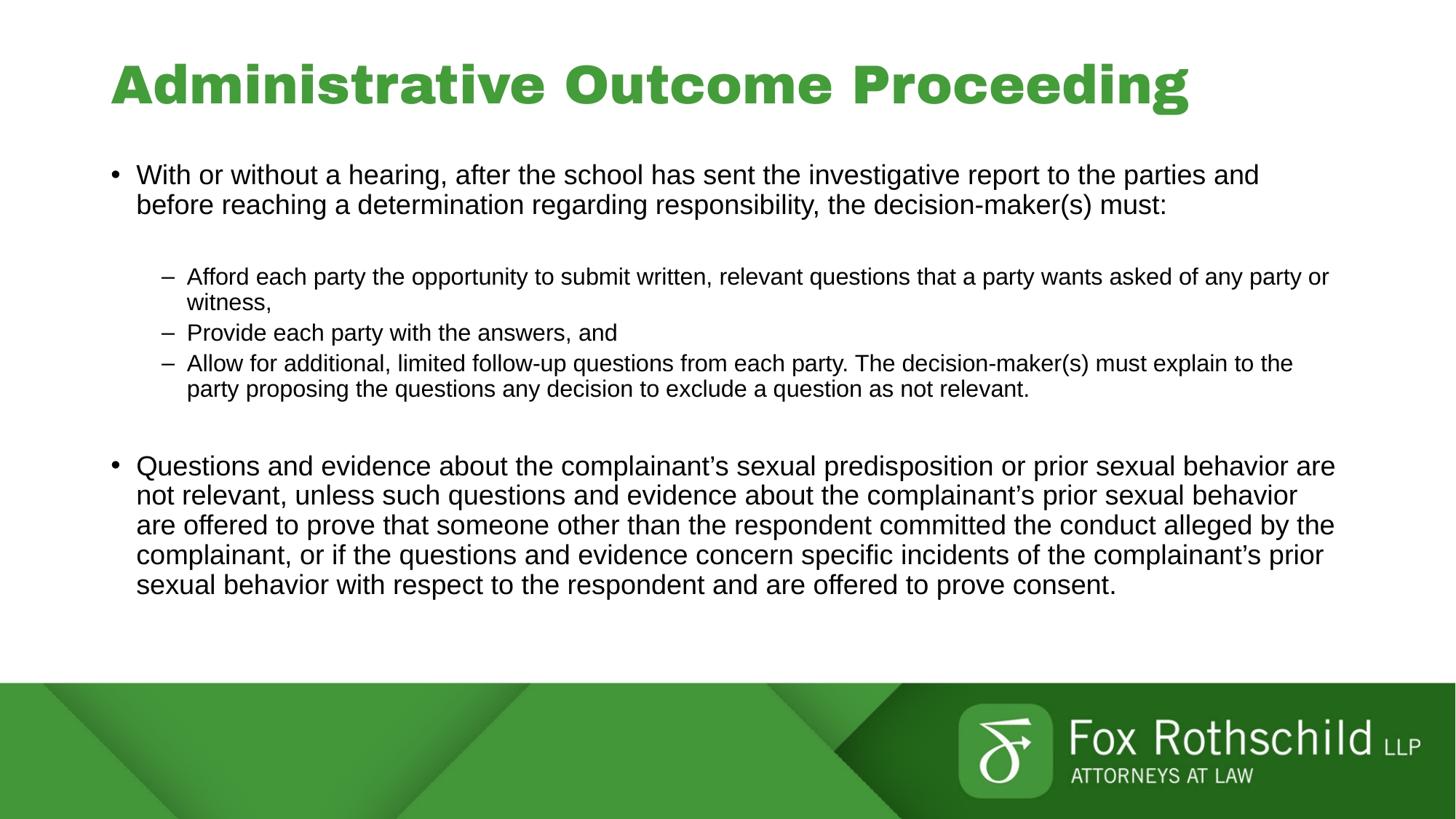

# Administrative Outcome Proceeding
With or without a hearing, after the school has sent the investigative report to the parties and before reaching a determination regarding responsibility, the decision-maker(s) must:

Afford each party the opportunity to submit written, relevant questions that a party wants asked of any party or witness,
Provide each party with the answers, and
Allow for additional, limited follow-up questions from each party. The decision-maker(s) must explain to the party proposing the questions any decision to exclude a question as not relevant.

Questions and evidence about the complainant’s sexual predisposition or prior sexual behavior are not relevant, unless such questions and evidence about the complainant’s prior sexual behavior are offered to prove that someone other than the respondent committed the conduct alleged by the complainant, or if the questions and evidence concern specific incidents of the complainant’s prior sexual behavior with respect to the respondent and are offered to prove consent.